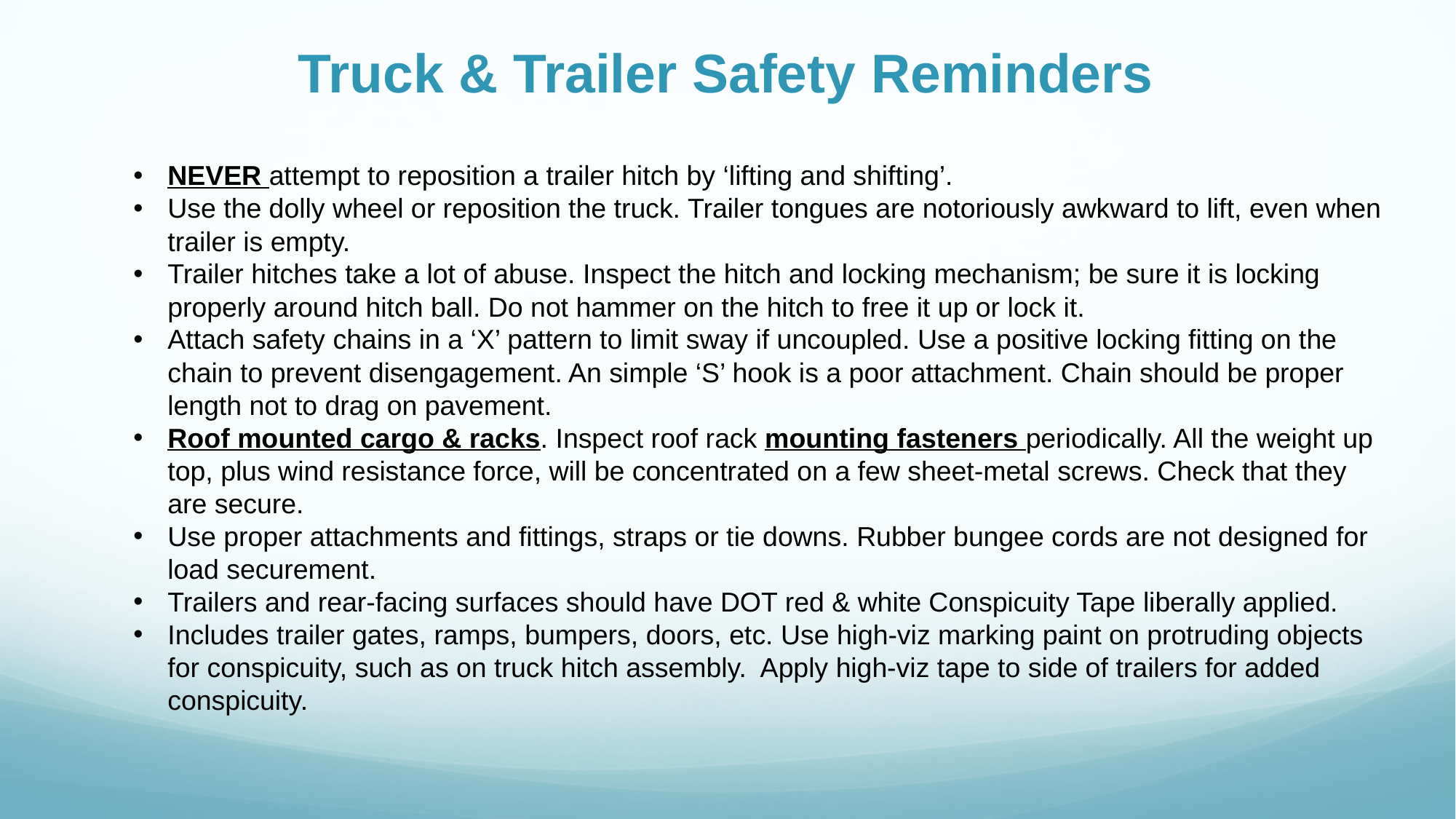

# Truck & Trailer Safety Reminders
NEVER attempt to reposition a trailer hitch by ‘lifting and shifting’.
Use the dolly wheel or reposition the truck. Trailer tongues are notoriously awkward to lift, even when trailer is empty.
Trailer hitches take a lot of abuse. Inspect the hitch and locking mechanism; be sure it is locking properly around hitch ball. Do not hammer on the hitch to free it up or lock it.
Attach safety chains in a ‘X’ pattern to limit sway if uncoupled. Use a positive locking fitting on the chain to prevent disengagement. An simple ‘S’ hook is a poor attachment. Chain should be proper length not to drag on pavement.
Roof mounted cargo & racks. Inspect roof rack mounting fasteners periodically. All the weight up top, plus wind resistance force, will be concentrated on a few sheet-metal screws. Check that they are secure.
Use proper attachments and fittings, straps or tie downs. Rubber bungee cords are not designed for load securement.
Trailers and rear-facing surfaces should have DOT red & white Conspicuity Tape liberally applied.
Includes trailer gates, ramps, bumpers, doors, etc. Use high-viz marking paint on protruding objects for conspicuity, such as on truck hitch assembly.  Apply high-viz tape to side of trailers for added conspicuity.